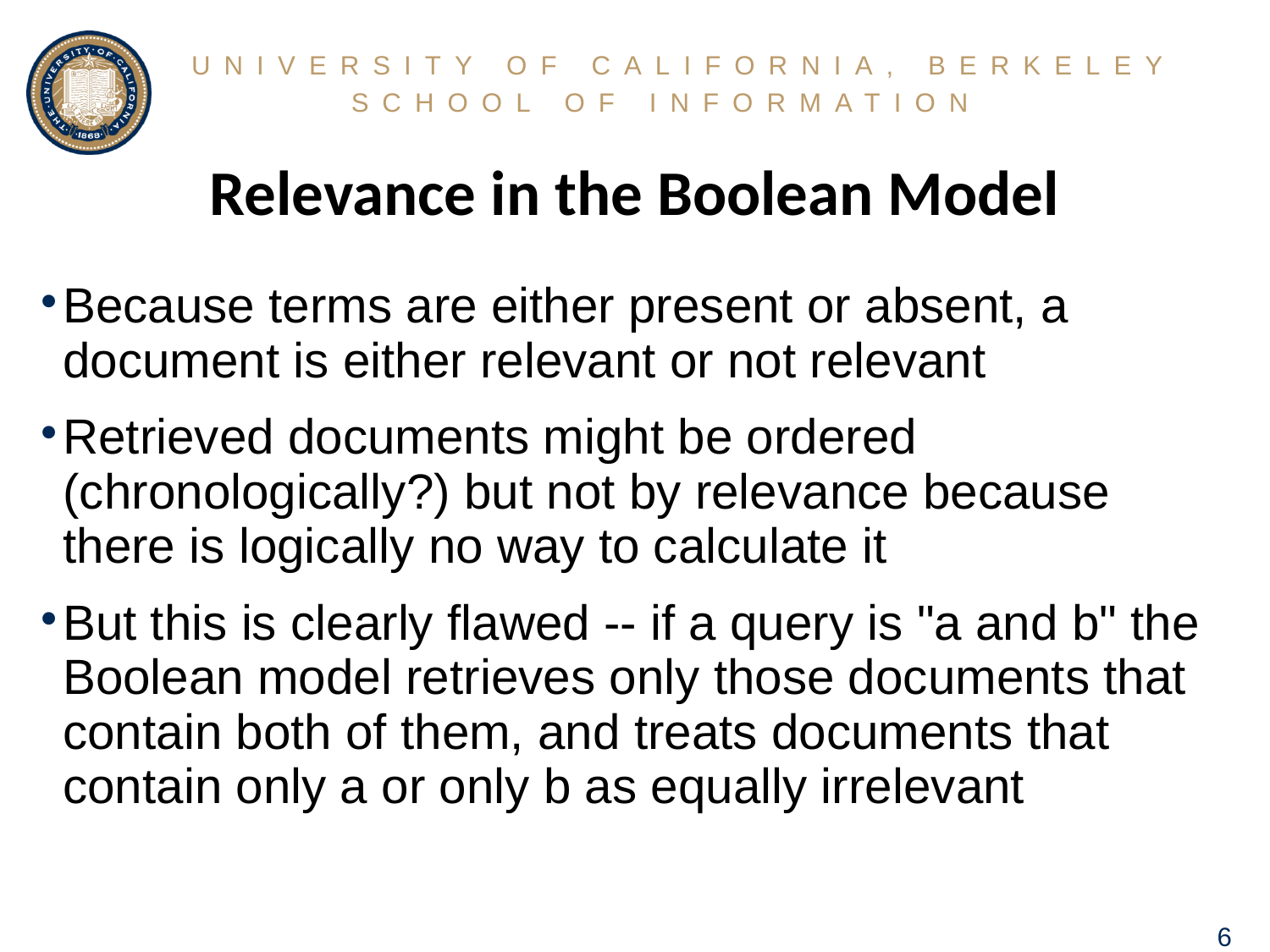

# Relevance in the Boolean Model
Because terms are either present or absent, a document is either relevant or not relevant
Retrieved documents might be ordered (chronologically?) but not by relevance because there is logically no way to calculate it
But this is clearly flawed -- if a query is "a and b" the Boolean model retrieves only those documents that contain both of them, and treats documents that contain only a or only b as equally irrelevant
6